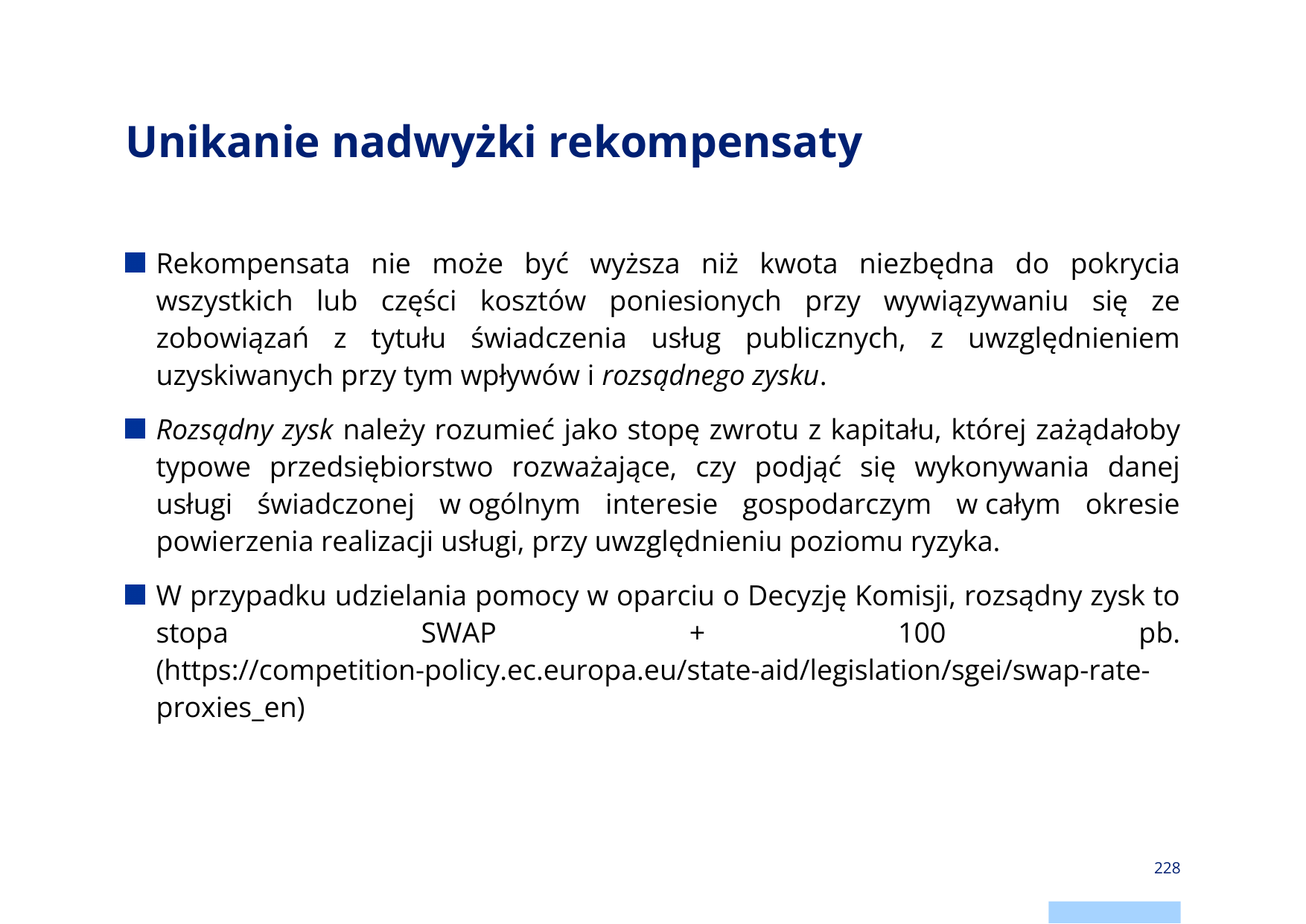

# Unikanie nadwyżki rekompensaty
Rekompensata nie może być wyższa niż kwota niezbędna do pokrycia wszystkich lub części kosztów poniesionych przy wywiązywaniu się ze zobowiązań z tytułu świadczenia usług publicznych, z uwzględnieniem uzyskiwanych przy tym wpływów i rozsądnego zysku.
Rozsądny zysk należy rozumieć jako stopę zwrotu z kapitału, której zażądałoby typowe przedsiębiorstwo rozważające, czy podjąć się wykonywania danej usługi świadczonej w ogólnym interesie gospodarczym w całym okresie powierzenia realizacji usługi, przy uwzględnieniu poziomu ryzyka.
W przypadku udzielania pomocy w oparciu o Decyzję Komisji, rozsądny zysk to stopa SWAP + 100 pb. (https://competition-policy.ec.europa.eu/state-aid/legislation/sgei/swap-rate-proxies_en)

228